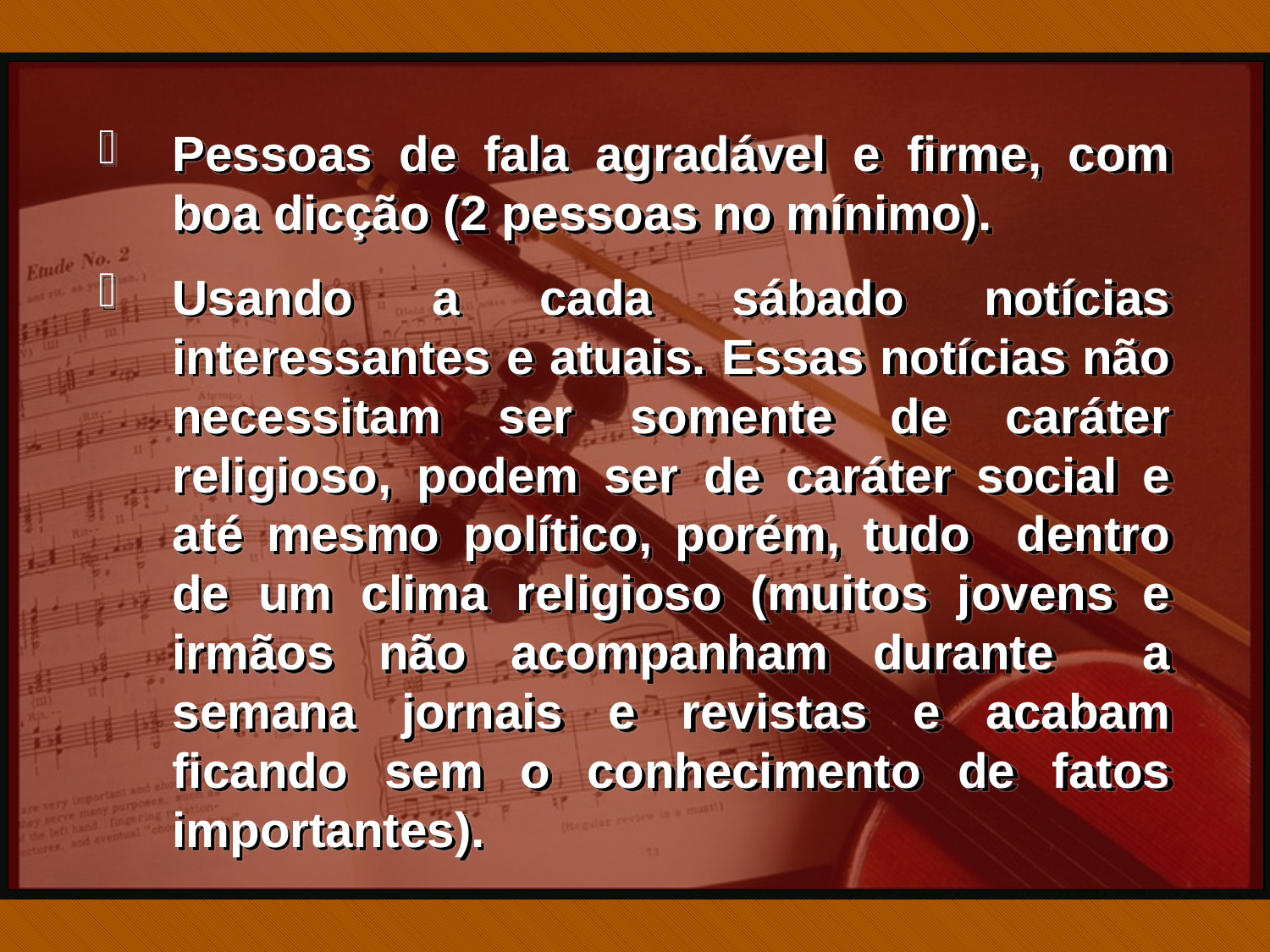

Pessoas de fala agradável e firme, com boa dicção (2 pessoas no mínimo).
Usando a cada sábado notícias interessantes e atuais. Essas notícias não necessitam ser somente de caráter religioso, podem ser de caráter social e até mesmo político, porém, tudo  dentro de um clima religioso (muitos jovens e irmãos não acompanham durante  a semana jornais e revistas e acabam ficando sem o conhecimento de fatos importantes).